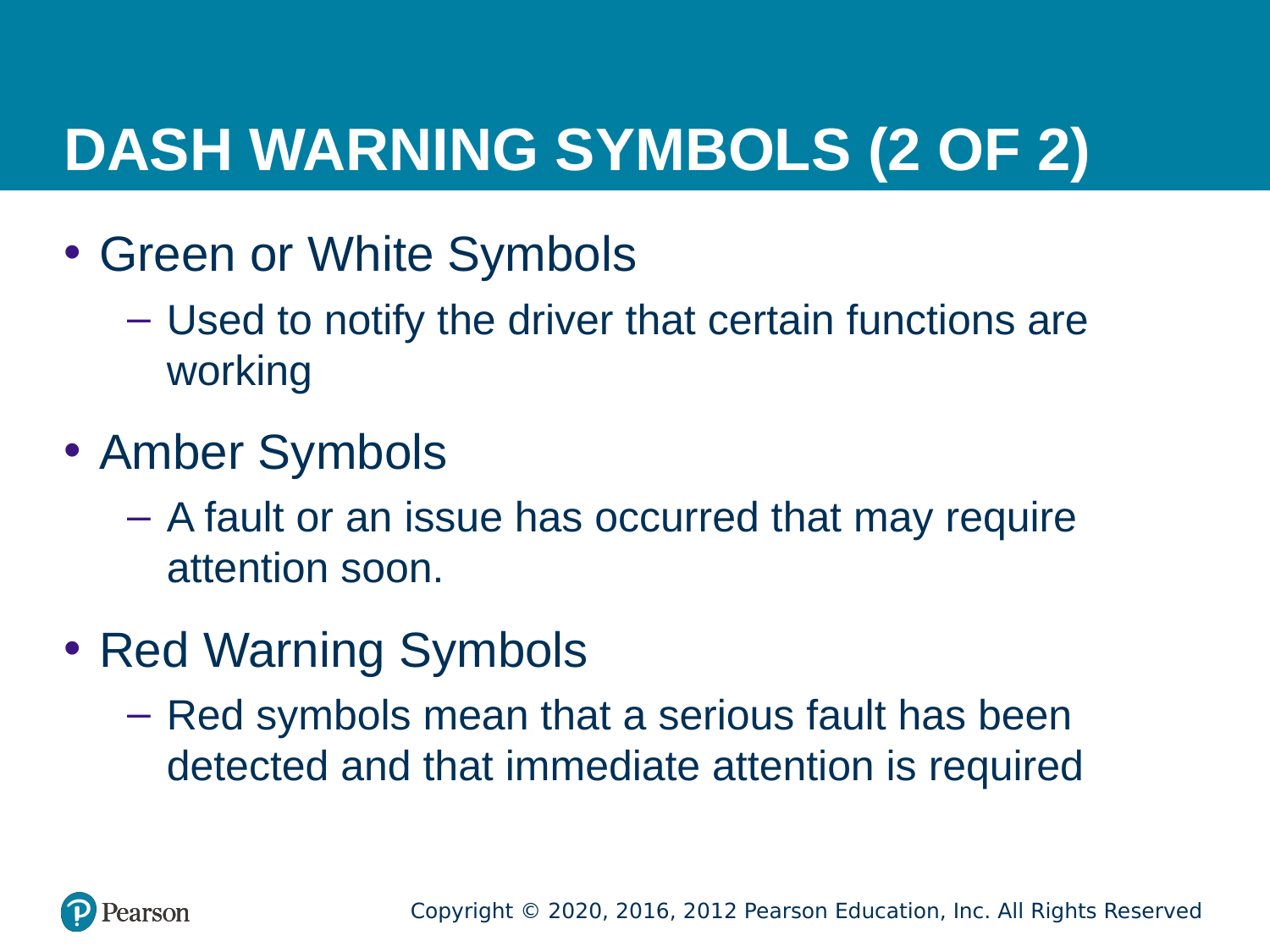

# DASH WARNING SYMBOLS (2 OF 2)
Green or White Symbols
Used to notify the driver that certain functions are working
Amber Symbols
A fault or an issue has occurred that may require attention soon.
Red Warning Symbols
Red symbols mean that a serious fault has been detected and that immediate attention is required